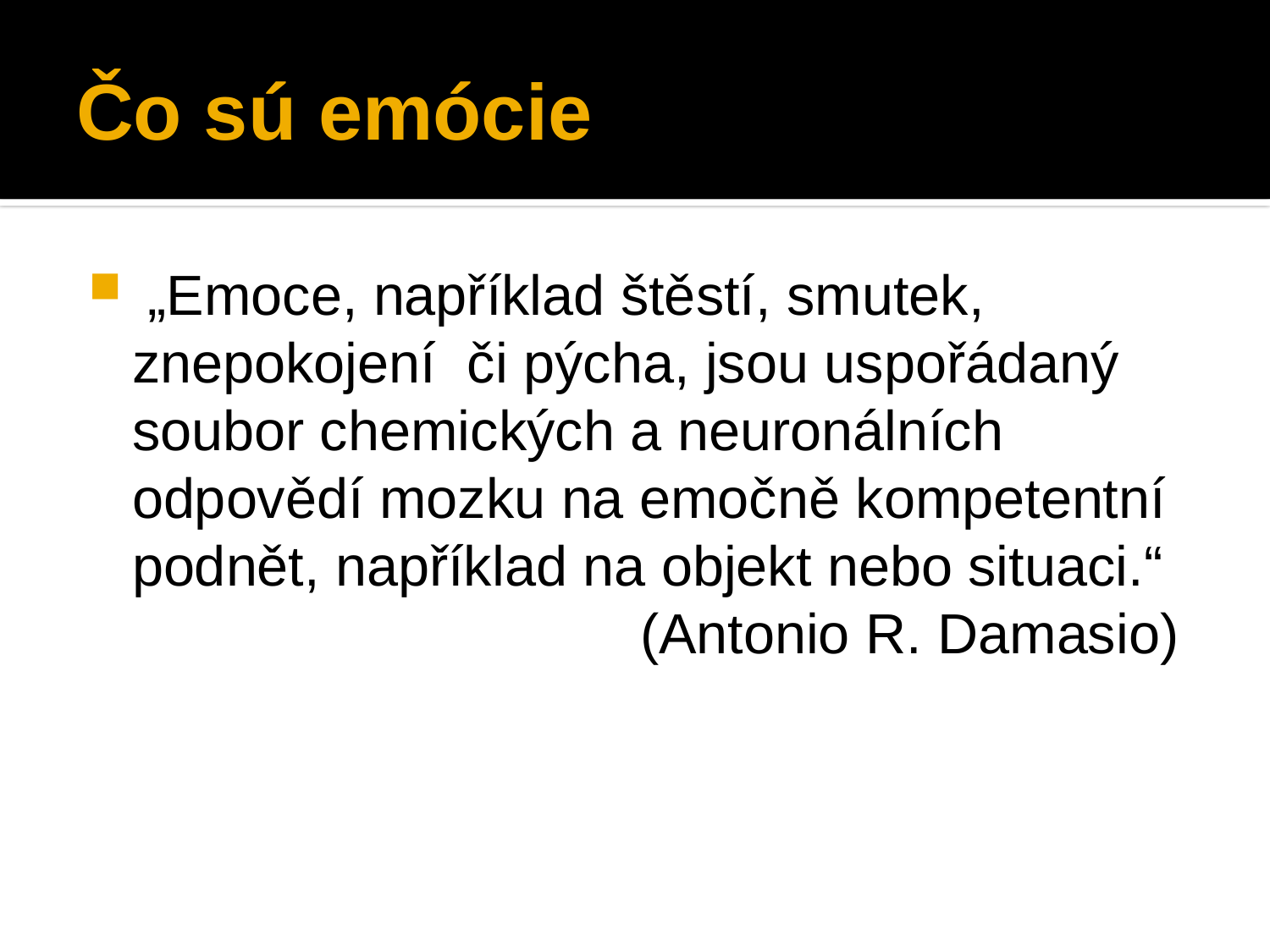

# Čo sú emócie
 „Emoce, například štěstí, smutek, znepokojení  či pýcha, jsou uspořádaný soubor chemických a neuronálních odpovědí mozku na emočně kompetentní podnět, například na objekt nebo situaci.“
					(Antonio R. Damasio)